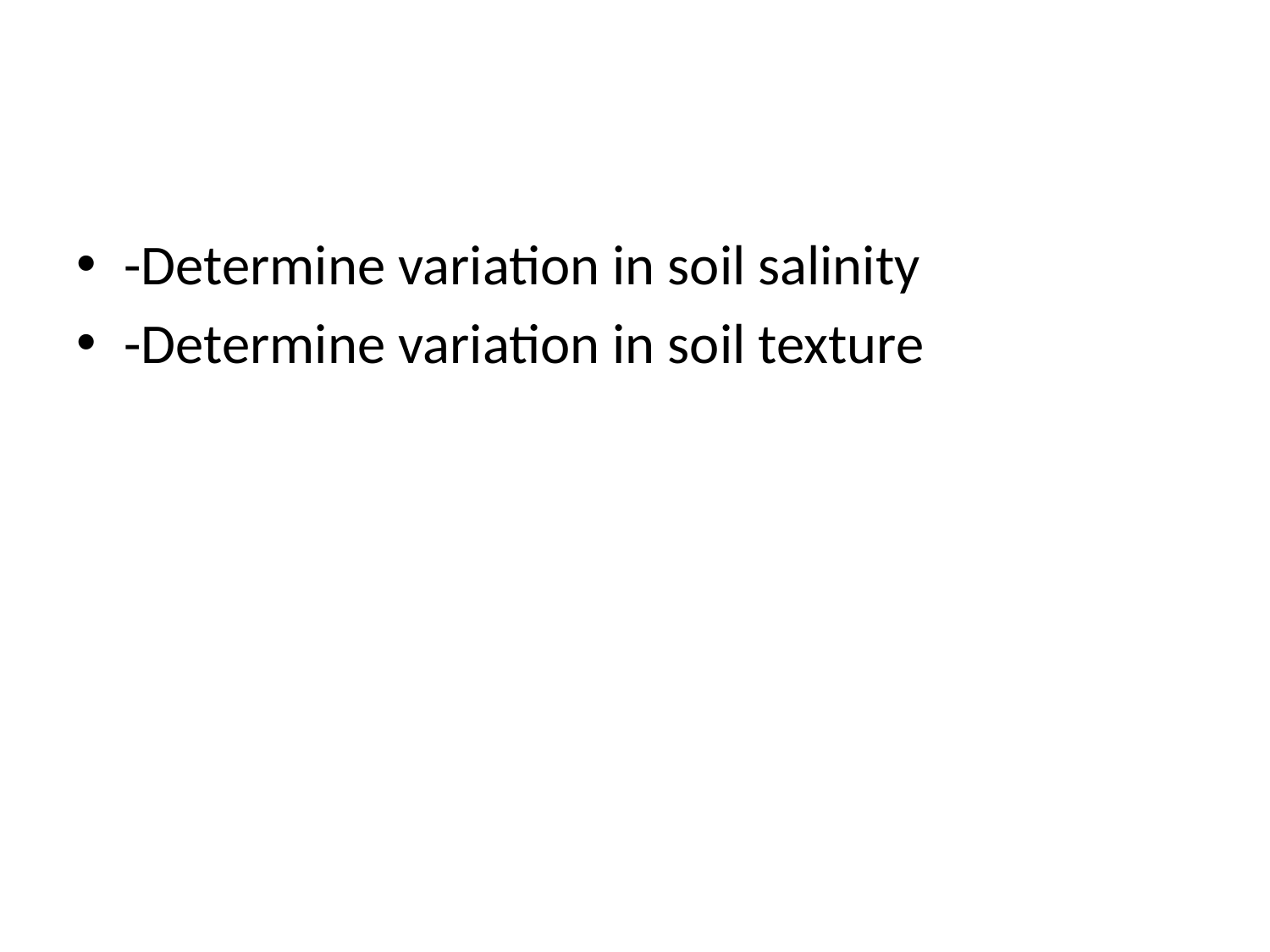

#
-Determine variation in soil salinity
-Determine variation in soil texture